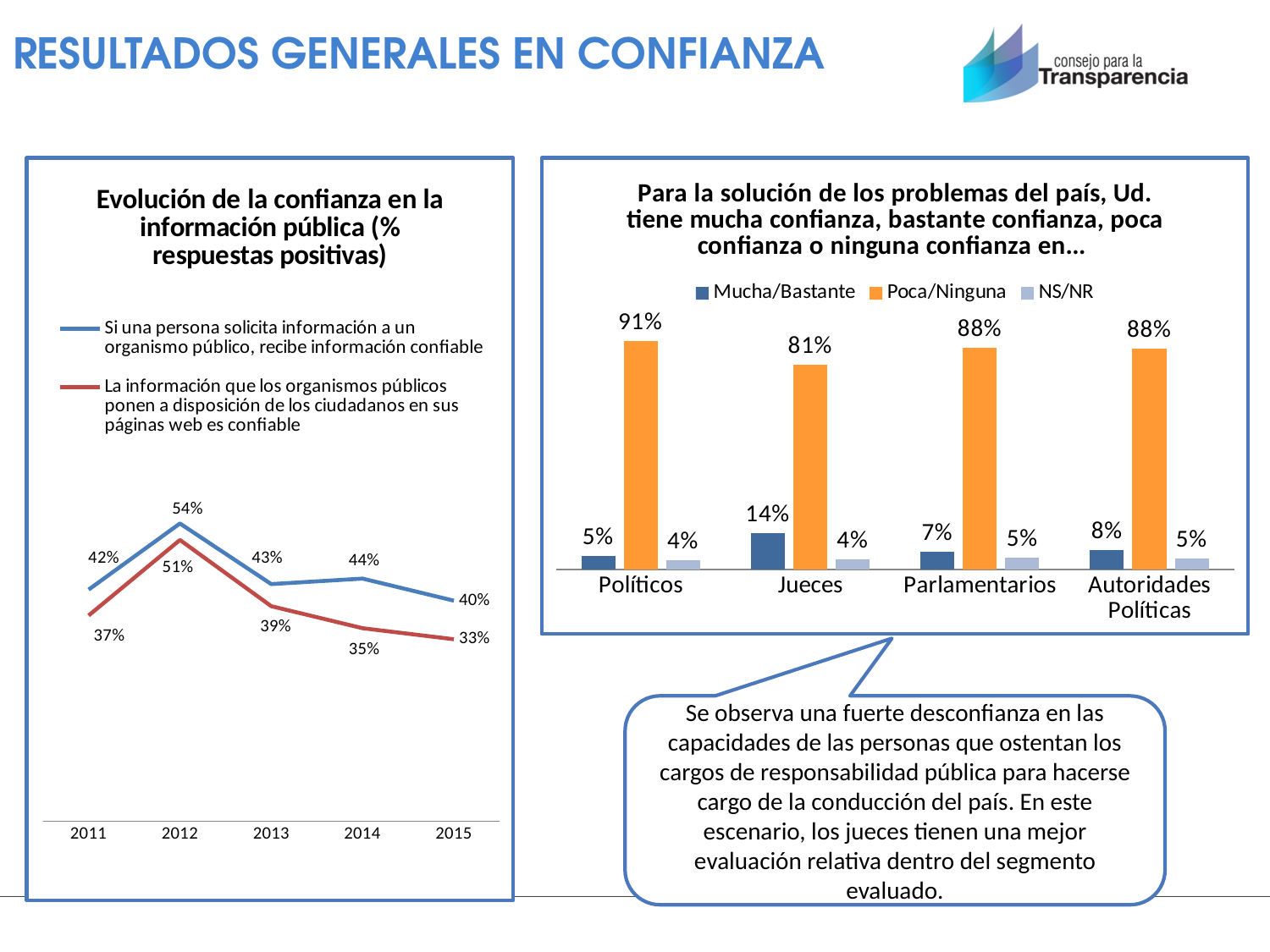

# RESULTADOS GENERALES EN CONFIANZA

### Chart: Evolución de la confianza en la información pública (% respuestas positivas)

| Category | Si una persona solicita información a un organismo público, recibe información confiable  | La información que los organismos públicos ponen a disposición de los ciudadanos en sus páginas web es confiable  |
|---|---|---|
| 2011 | 0.42 | 0.373 |
| 2012 | 0.54 | 0.51 |
| 2013 | 0.43 | 0.39 |
| 2014 | 0.44 | 0.35 |
| 2015 | 0.4 | 0.33 |

### Chart: Para la solución de los problemas del país, Ud. tiene mucha confianza, bastante confianza, poca confianza o ninguna confianza en...

| Category | Mucha/Bastante | Poca/Ninguna | NS/NR |
|---|---|---|---|
| Políticos | 0.05283963835435758 | 0.9100544319960939 | 0.037105929649548446 |
| Jueces | 0.1445701944357898 | 0.8144025192870189 | 0.0410272862771912 |
| Parlamentarios | 0.07186865510026622 | 0.881119571958811 | 0.047011772940922854 |
| Autoridades Políticas | 0.07679187252247995 | 0.878147497968246 | 0.045060629509274044 |
Se observa una fuerte desconfianza en las capacidades de las personas que ostentan los cargos de responsabilidad pública para hacerse cargo de la conducción del país. En este escenario, los jueces tienen una mejor evaluación relativa dentro del segmento evaluado.